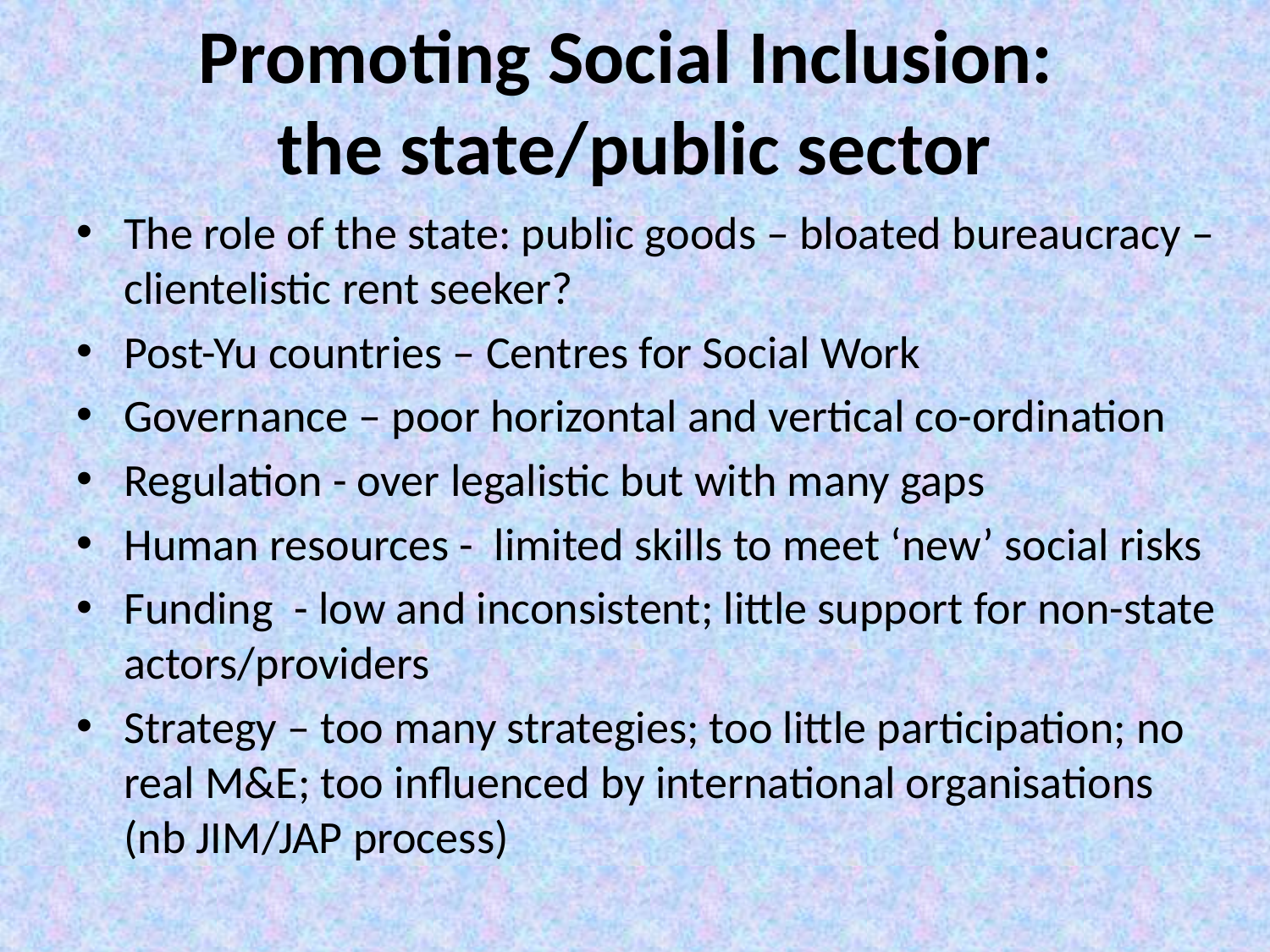

# Promoting Social Inclusion: the state/public sector
The role of the state: public goods – bloated bureaucracy – clientelistic rent seeker?
Post-Yu countries – Centres for Social Work
Governance – poor horizontal and vertical co-ordination
Regulation - over legalistic but with many gaps
Human resources -  limited skills to meet ‘new’ social risks
Funding  - low and inconsistent; little support for non-state actors/providers
Strategy – too many strategies; too little participation; no real M&E; too influenced by international organisations (nb JIM/JAP process)